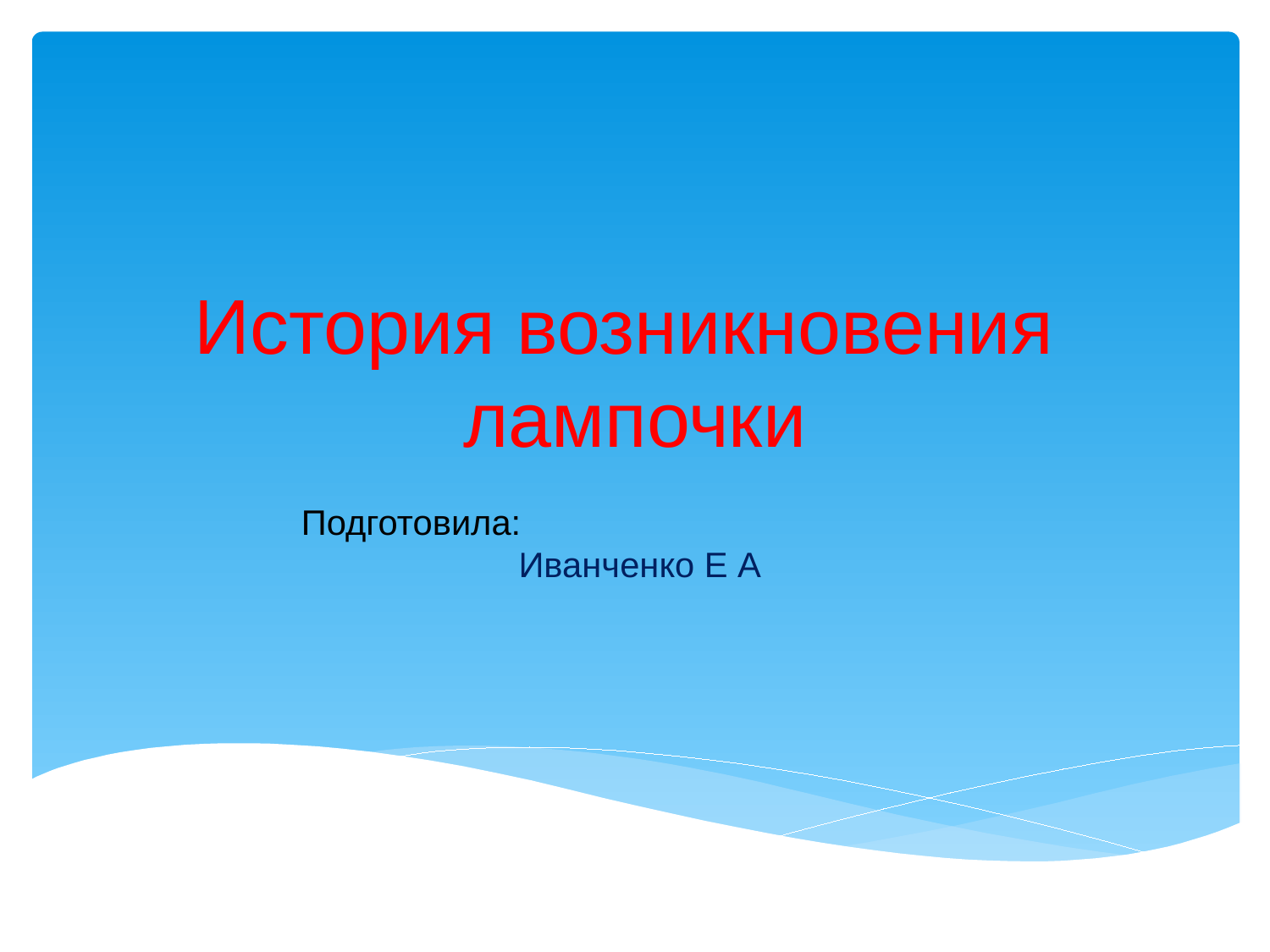

# История возникновения  лампочки
Подготовила:                                                Иванченко Е А